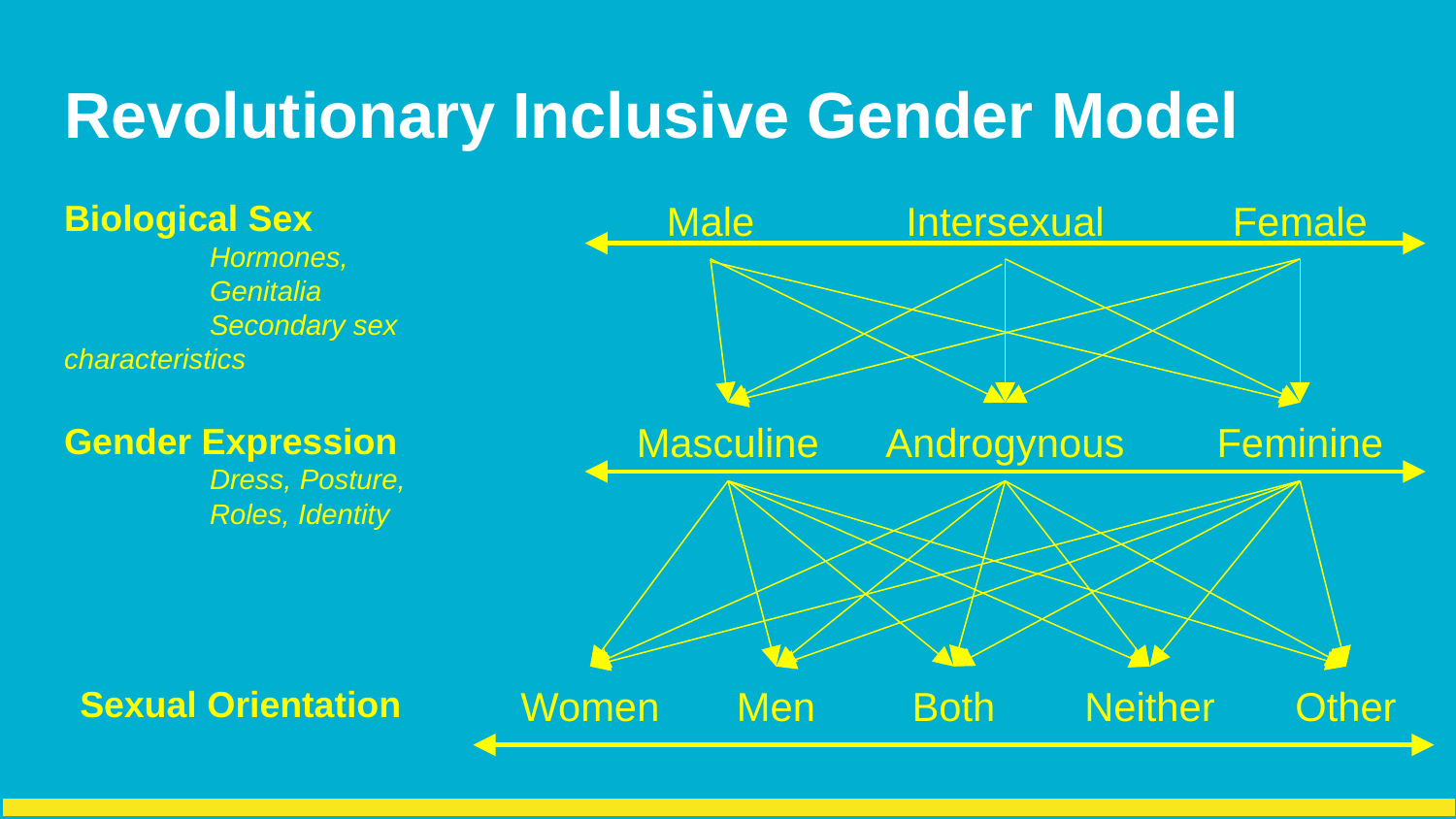

# Revolutionary Inclusive Gender Model
Male
Female
Biological Sex
	Hormones,
	Genitalia
	Secondary sex 	characteristics
Gender Expression
	Dress, Posture,
	Roles, Identity
Sexual Orientation
Intersexual
Masculine
Androgynous
Feminine
Women
Men
Both
Neither
Other